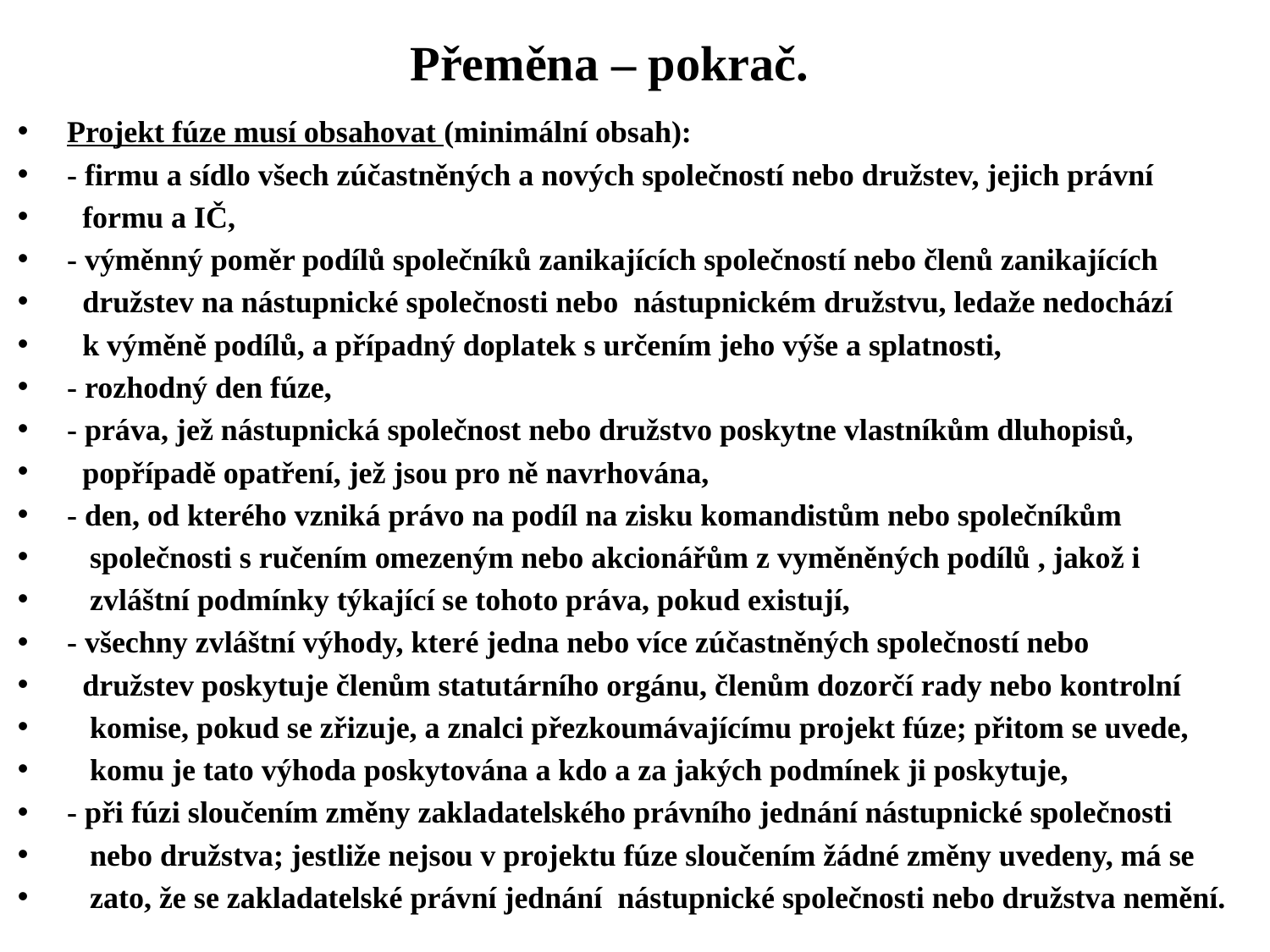

# Přeměna – pokrač.
Projekt fúze musí obsahovat (minimální obsah):
- firmu a sídlo všech zúčastněných a nových společností nebo družstev, jejich právní
  formu a IČ,
- výměnný poměr podílů společníků zanikajících společností nebo členů zanikajících
  družstev na nástupnické společnosti nebo  nástupnickém družstvu, ledaže nedochází
  k výměně podílů, a případný doplatek s určením jeho výše a splatnosti,
- rozhodný den fúze,
- práva, jež nástupnická společnost nebo družstvo poskytne vlastníkům dluhopisů,
  popřípadě opatření, jež jsou pro ně navrhována,
- den, od kterého vzniká právo na podíl na zisku komandistům nebo společníkům
   společnosti s ručením omezeným nebo akcionářům z vyměněných podílů , jakož i
   zvláštní podmínky týkající se tohoto práva, pokud existují,
- všechny zvláštní výhody, které jedna nebo více zúčastněných společností nebo
  družstev poskytuje členům statutárního orgánu, členům dozorčí rady nebo kontrolní
   komise, pokud se zřizuje, a znalci přezkoumávajícímu projekt fúze; přitom se uvede,
   komu je tato výhoda poskytována a kdo a za jakých podmínek ji poskytuje,
- při fúzi sloučením změny zakladatelského právního jednání nástupnické společnosti
   nebo družstva; jestliže nejsou v projektu fúze sloučením žádné změny uvedeny, má se
   zato, že se zakladatelské právní jednání  nástupnické společnosti nebo družstva nemění.